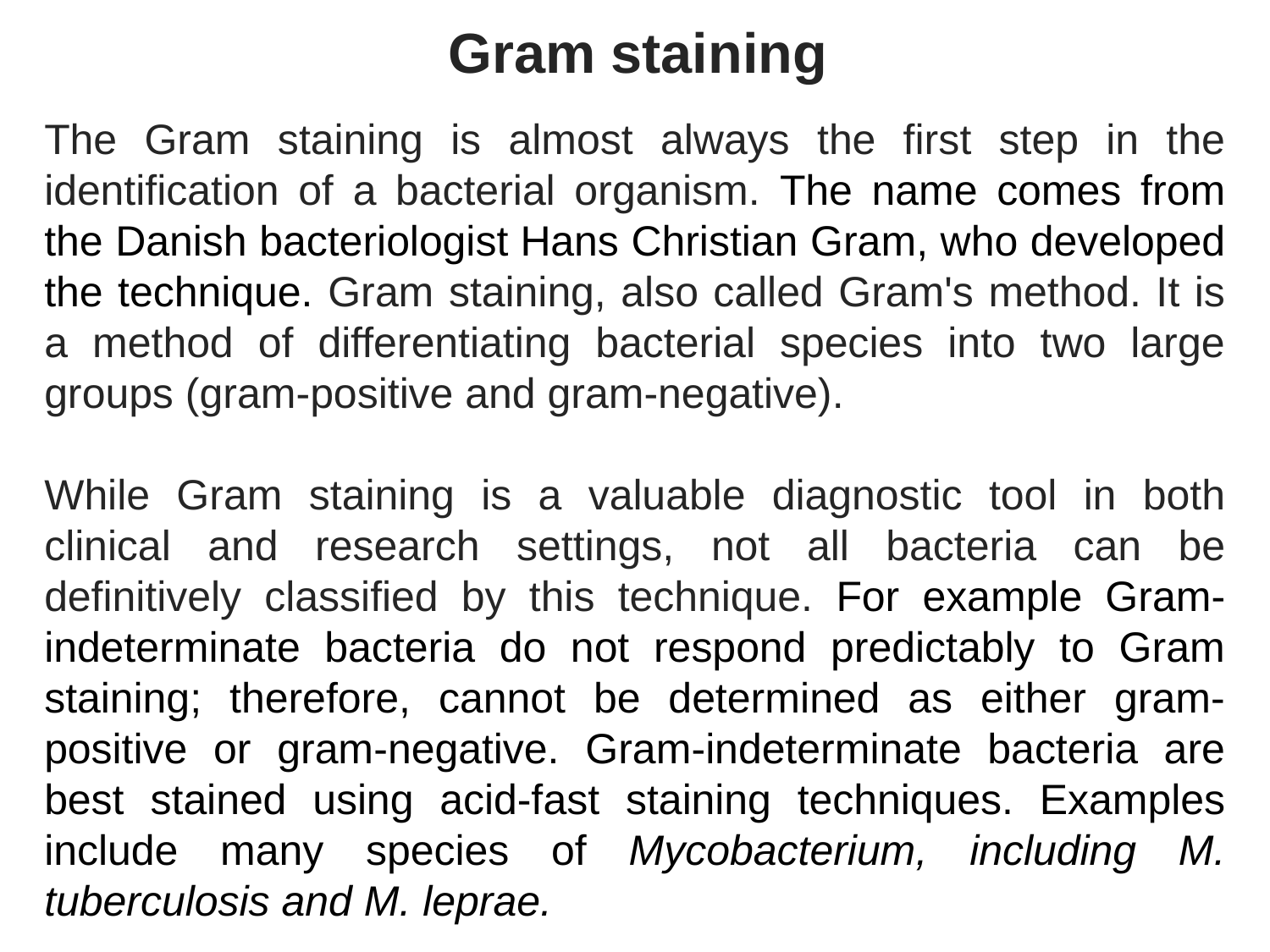

Gram staining
The Gram staining is almost always the first step in the identification of a bacterial organism. The name comes from the Danish bacteriologist Hans Christian Gram, who developed the technique. Gram staining, also called Gram's method. It is a method of differentiating bacterial species into two large groups (gram-positive and gram-negative).

While Gram staining is a valuable diagnostic tool in both clinical and research settings, not all bacteria can be definitively classified by this technique. For example Gram-indeterminate bacteria do not respond predictably to Gram staining; therefore, cannot be determined as either gram-positive or gram-negative. Gram-indeterminate bacteria are best stained using acid-fast staining techniques. Examples include many species of Mycobacterium, including M. tuberculosis and M. leprae.